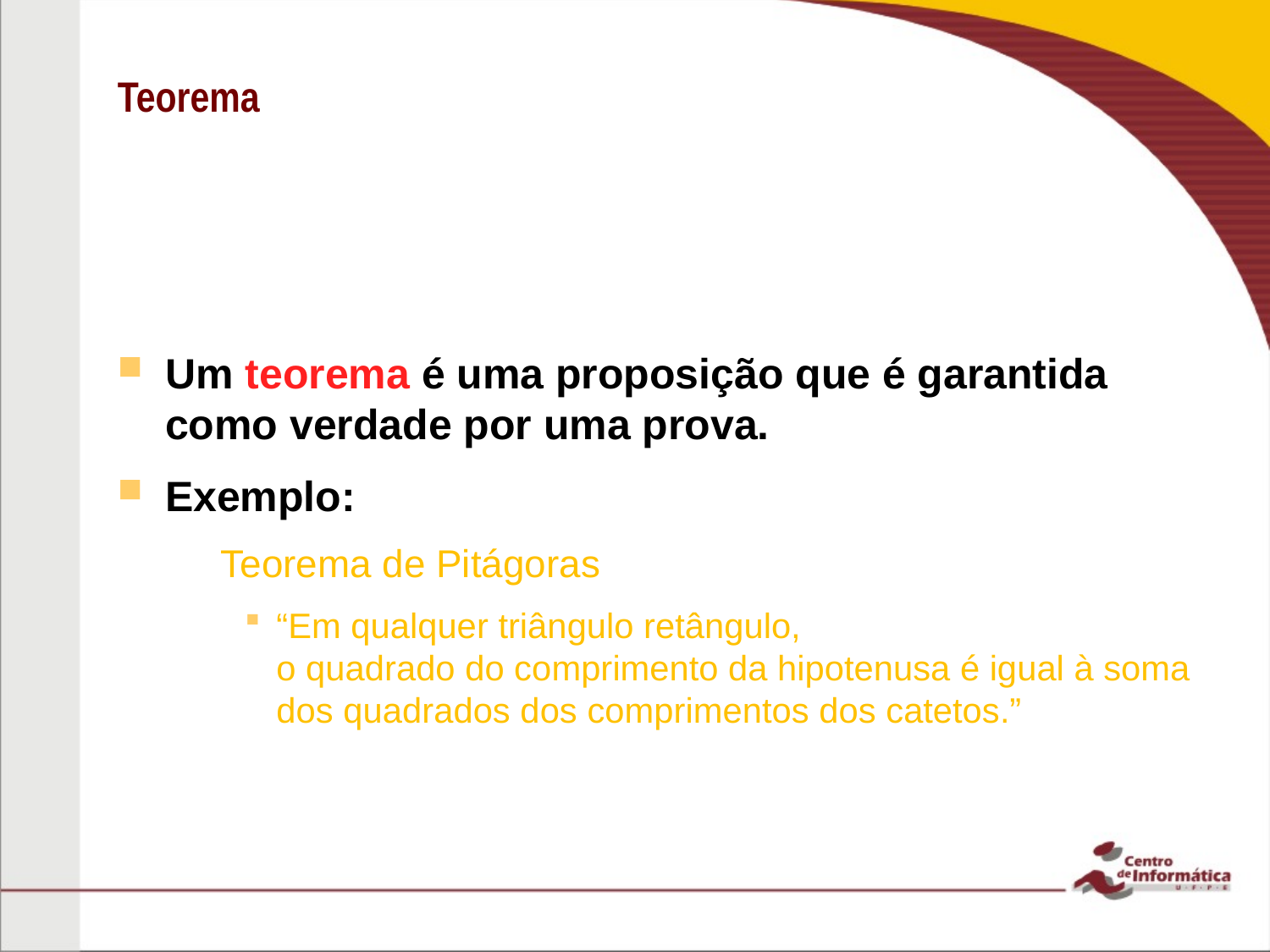

# Teorema

Um teorema é uma proposição que é garantida como verdade por uma prova.
Exemplo:
Teorema de Pitágoras
“Em qualquer triângulo retângulo, o quadrado do comprimento da hipotenusa é igual à soma dos quadrados dos comprimentos dos catetos.”